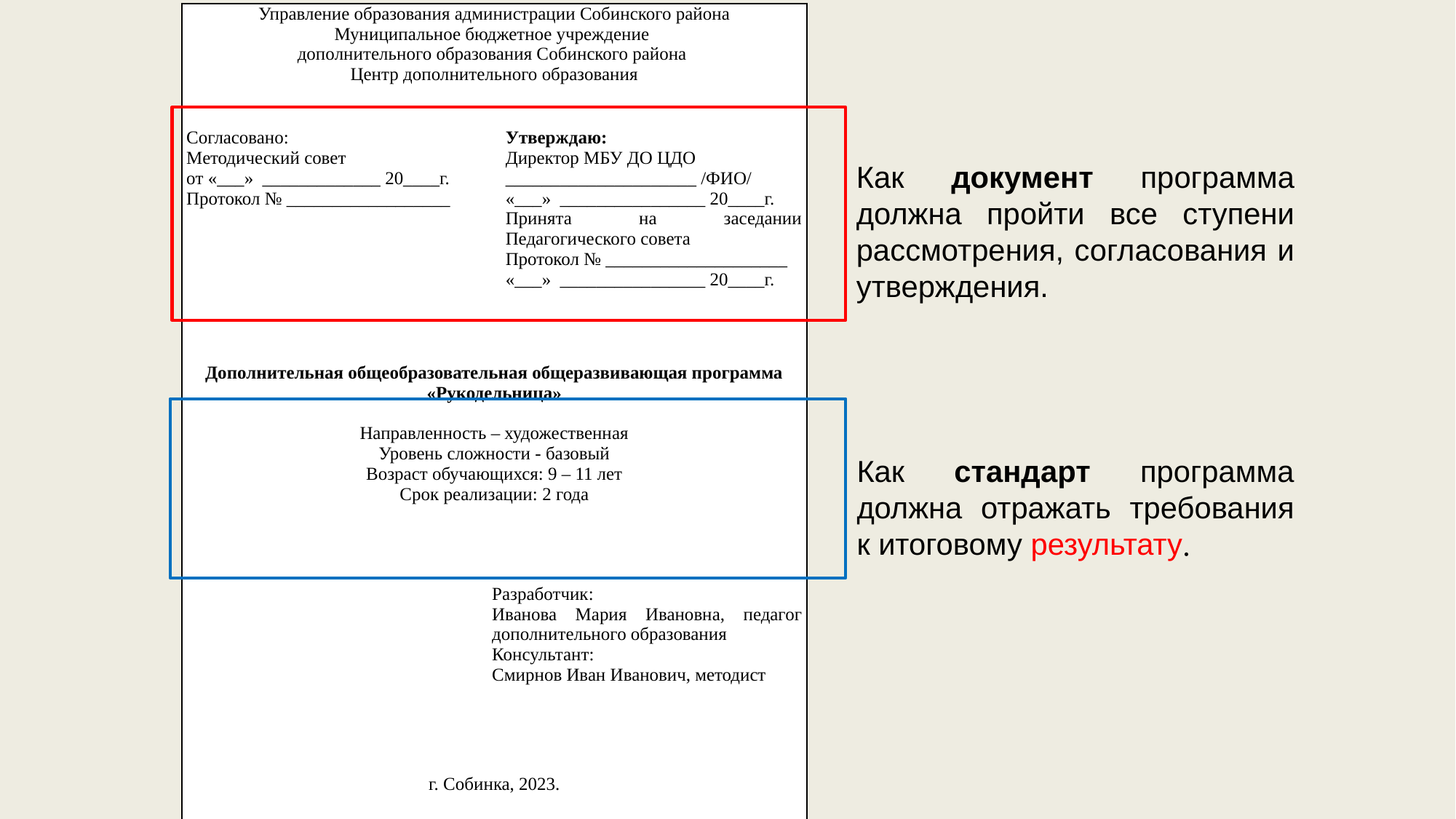

| Управление образования администрации Собинского района Муниципальное бюджетное учреждение дополнительного образования Собинского района Центр дополнительного образования |  |  |
| --- | --- | --- |
| Согласовано: Методический совет от «\_\_\_» \_\_\_\_\_\_\_\_\_\_\_\_\_ 20\_\_\_\_г. Протокол № \_\_\_\_\_\_\_\_\_\_\_\_\_\_\_\_\_\_ |  | Утверждаю: Директор МБУ ДО ЦДО \_\_\_\_\_\_\_\_\_\_\_\_\_\_\_\_\_\_\_\_\_ /ФИО/ «\_\_\_» \_\_\_\_\_\_\_\_\_\_\_\_\_\_\_\_ 20\_\_\_\_г. Принята на заседании Педагогического совета Протокол № \_\_\_\_\_\_\_\_\_\_\_\_\_\_\_\_\_\_\_\_ «\_\_\_» \_\_\_\_\_\_\_\_\_\_\_\_\_\_\_\_ 20\_\_\_\_г. |
| Дополнительная общеобразовательная общеразвивающая программа «Рукодельница»   Направленность – художественная Уровень сложности - базовый Возраст обучающихся: 9 – 11 лет Срок реализации: 2 года |  |  |
|  | Разработчик: Иванова Мария Ивановна, педагог дополнительного образования Консультант: Смирнов Иван Иванович, методист |  |
| г. Собинка, 2023. |  |  |

Как документ программа должна пройти все ступени рассмотрения, согласования и утверждения.

Как стандарт программа должна отражать требования к итоговому результату.